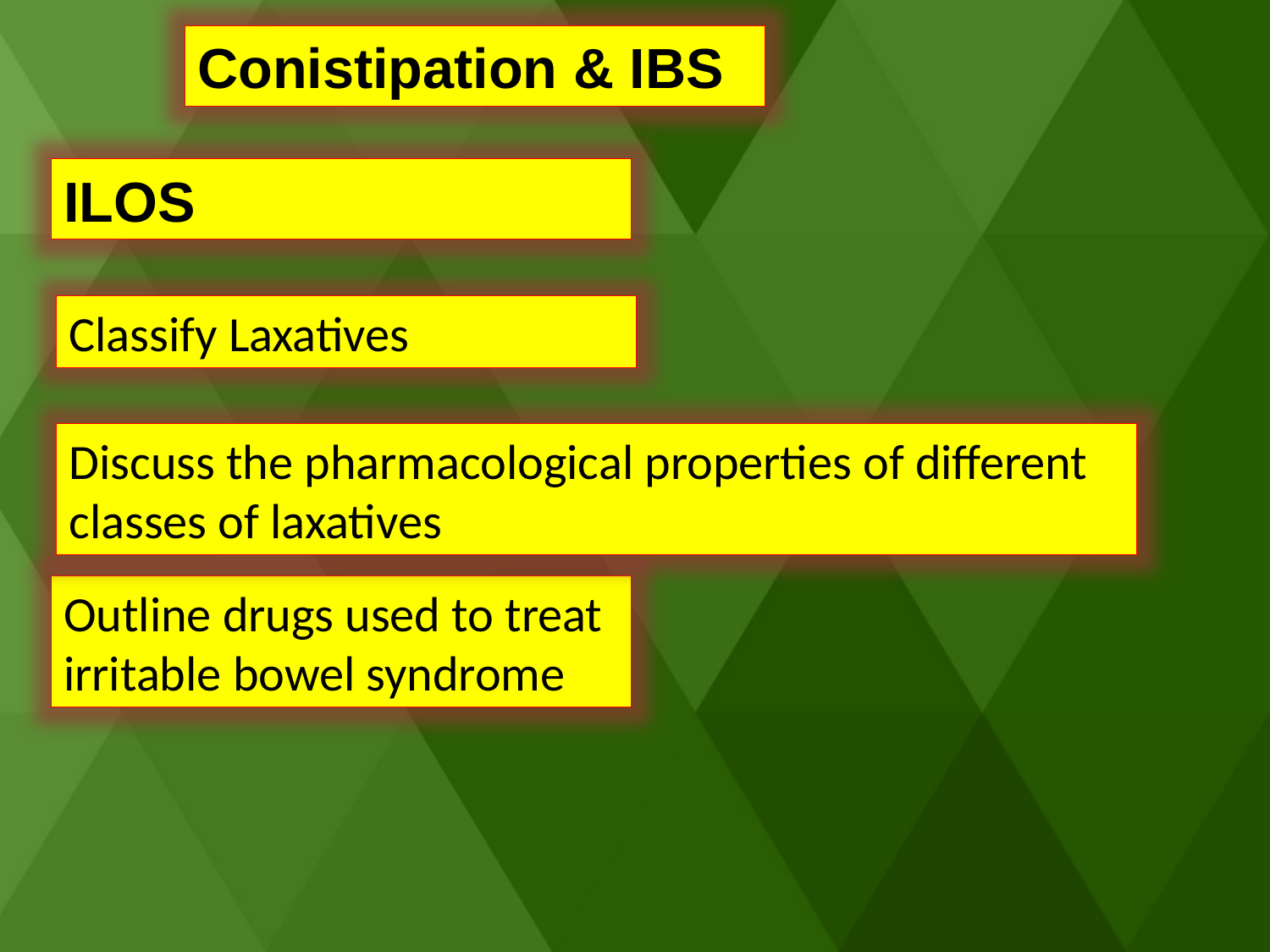

Conistipation & IBS
ILOS
Classify Laxatives
Discuss the pharmacological properties of different classes of laxatives
Outline drugs used to treat irritable bowel syndrome